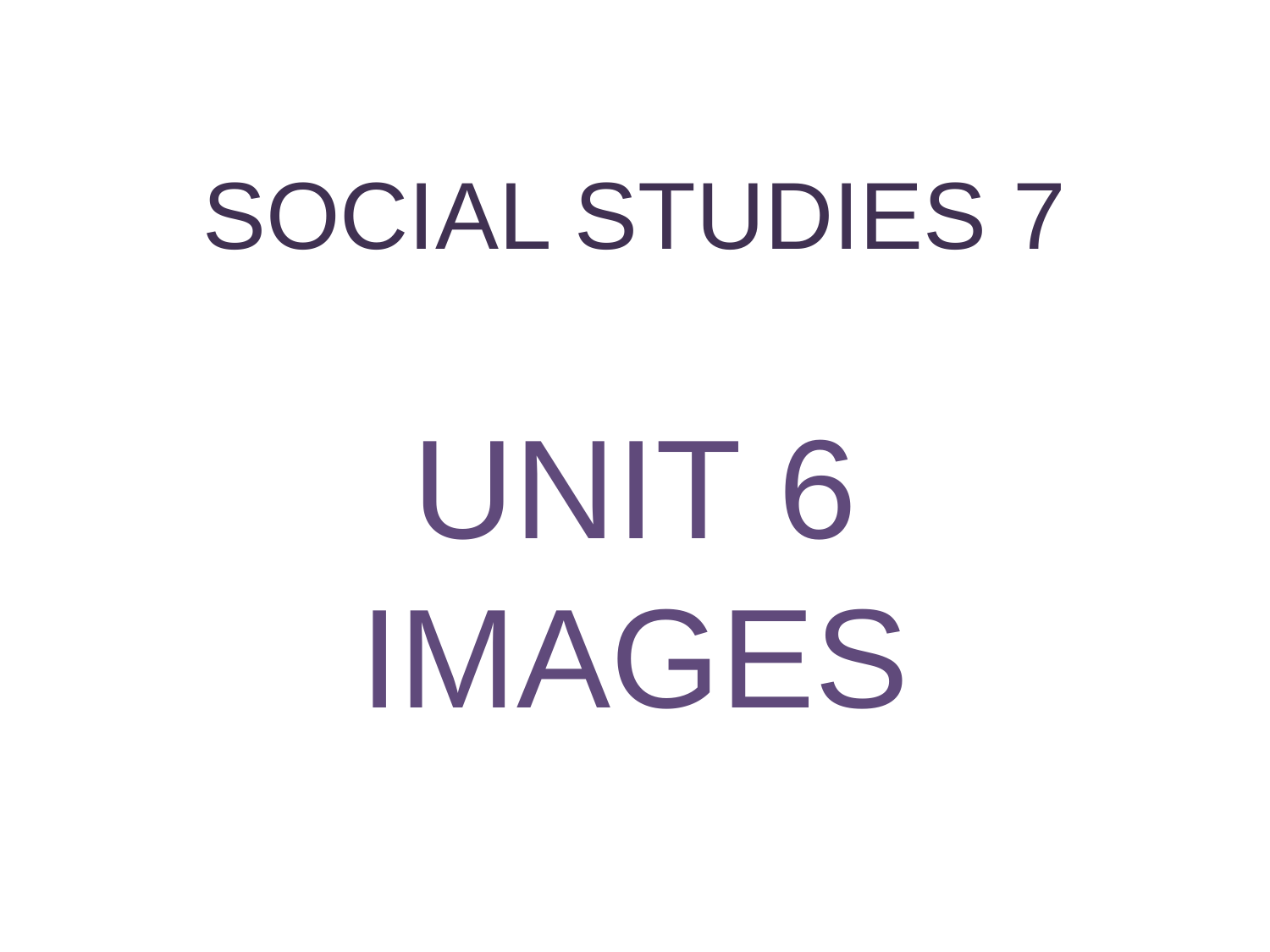

# SOCIAL STUDIES 7
UNIT 6 IMAGES